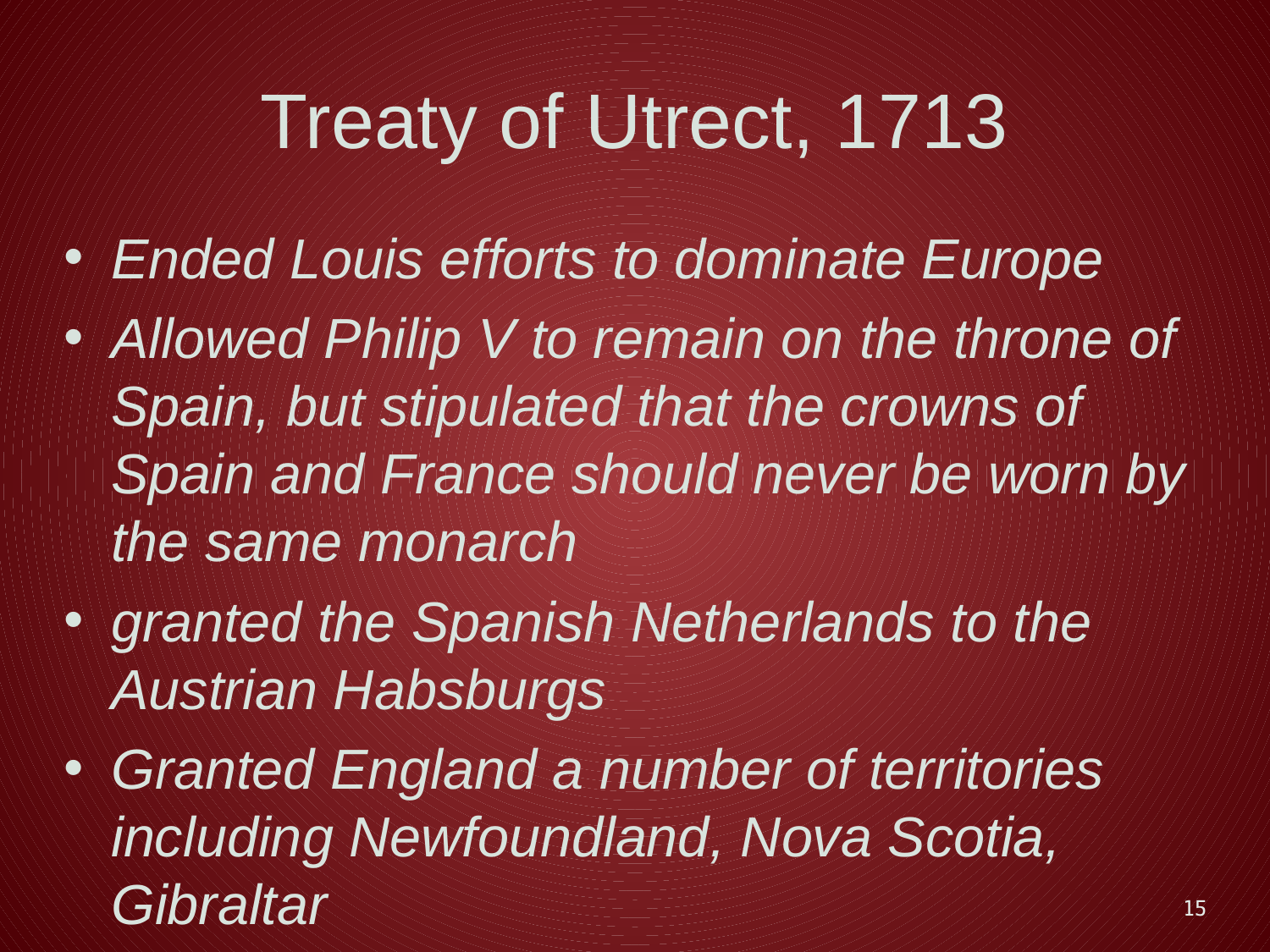

# Treaty of Utrect, 1713
Ended Louis efforts to dominate Europe
Allowed Philip V to remain on the throne of Spain, but stipulated that the crowns of Spain and France should never be worn by the same monarch
granted the Spanish Netherlands to the Austrian Habsburgs
Granted England a number of territories including Newfoundland, Nova Scotia, Gibraltar
15